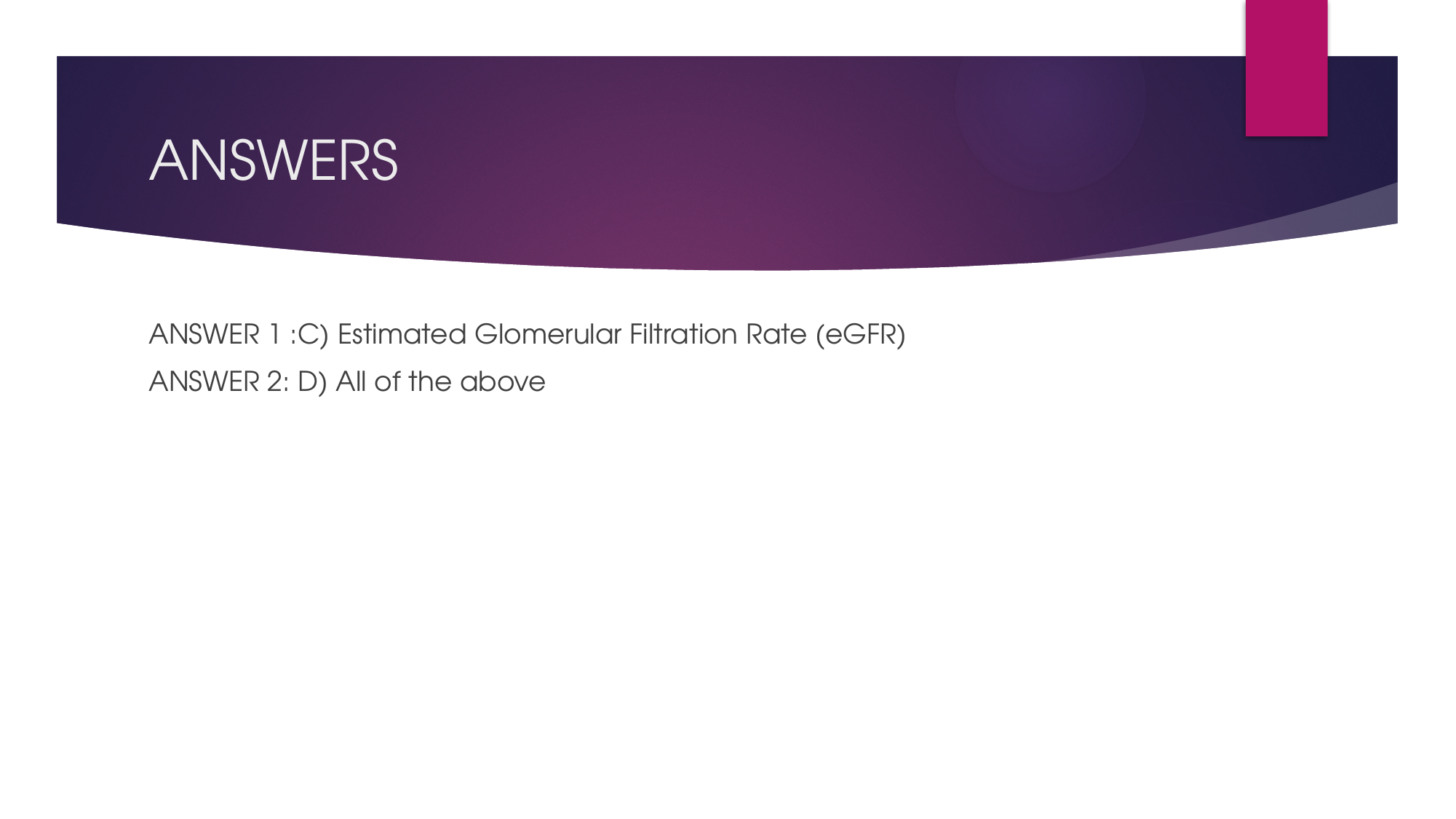

# ANSWERS
ANSWER 1 :C) Estimated Glomerular Filtration Rate (eGFR)
ANSWER 2: D) All of the above